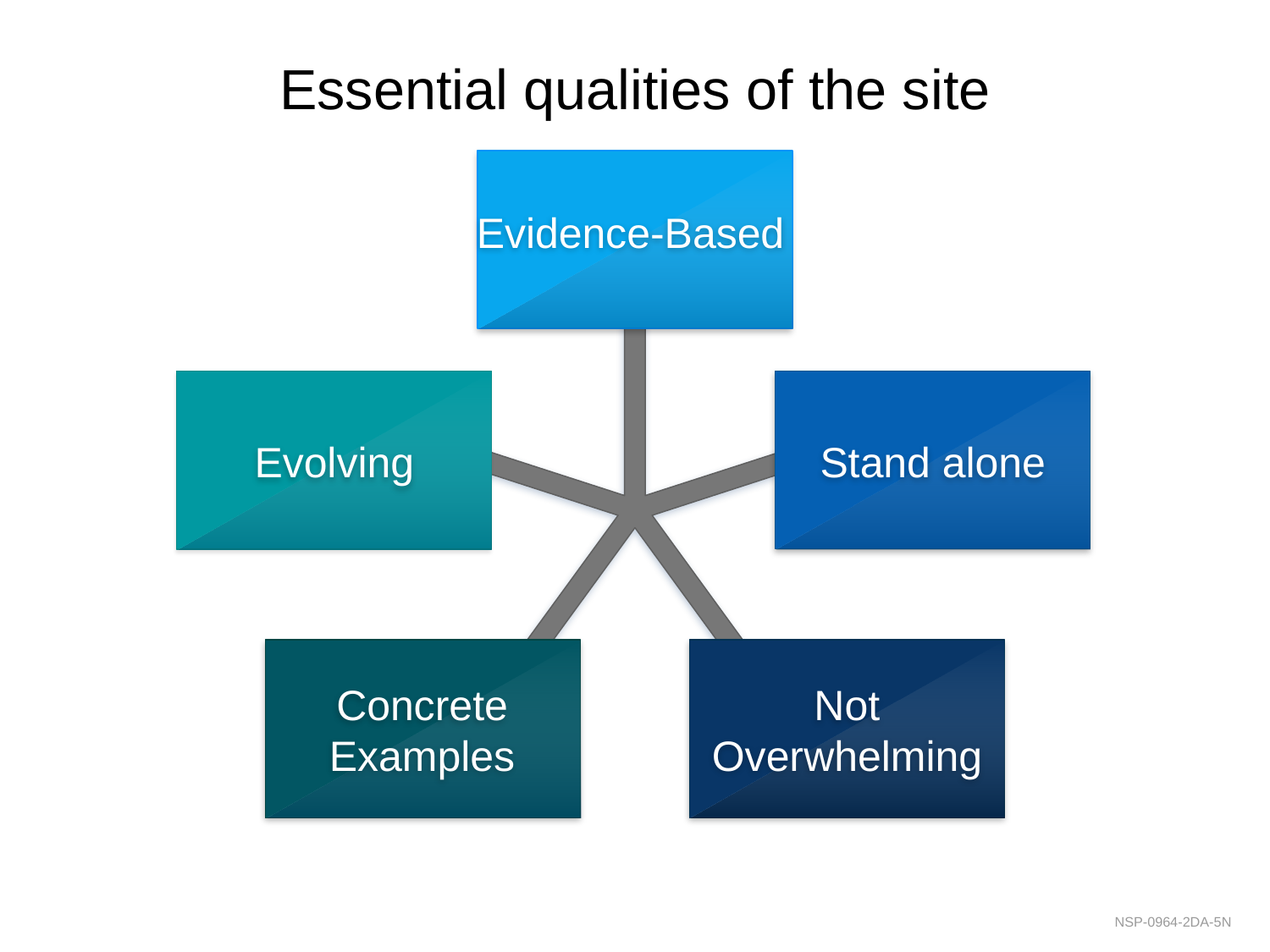

# Essential qualities of the site

Evidence-Based

Evolving
Stand alone

Concrete
Examples
Not
Overwhelming
NSP-0964-2DA-5N